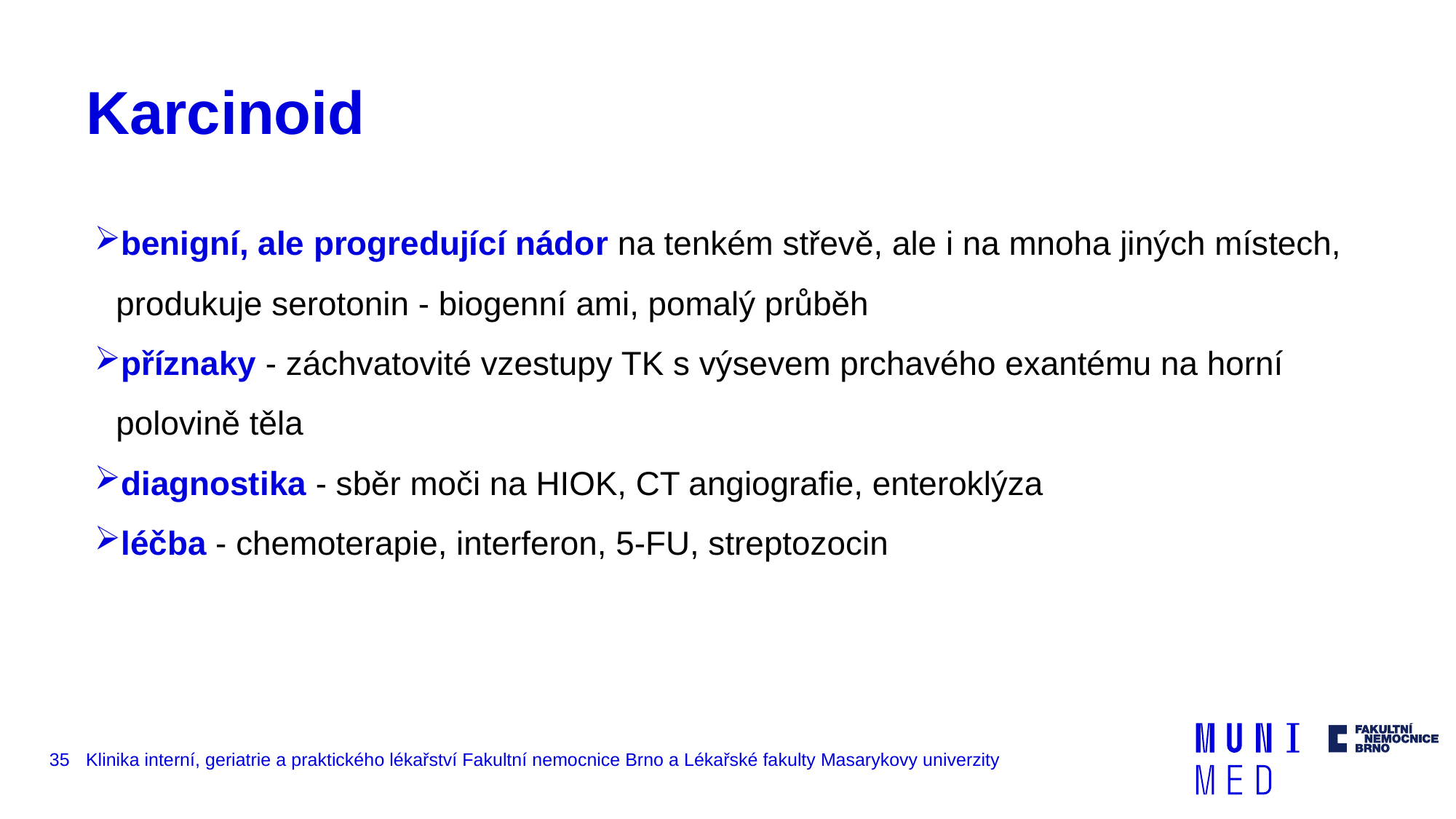

# Karcinoid
benigní, ale progredující nádor na tenkém střevě, ale i na mnoha jiných místech, produkuje serotonin - biogenní ami, pomalý průběh
příznaky - záchvatovité vzestupy TK s výsevem prchavého exantému na horní polovině těla
diagnostika - sběr moči na HIOK, CT angiografie, enteroklýza
léčba - chemoterapie, interferon, 5-FU, streptozocin

35
Klinika interní, geriatrie a praktického lékařství Fakultní nemocnice Brno a Lékařské fakulty Masarykovy univerzity